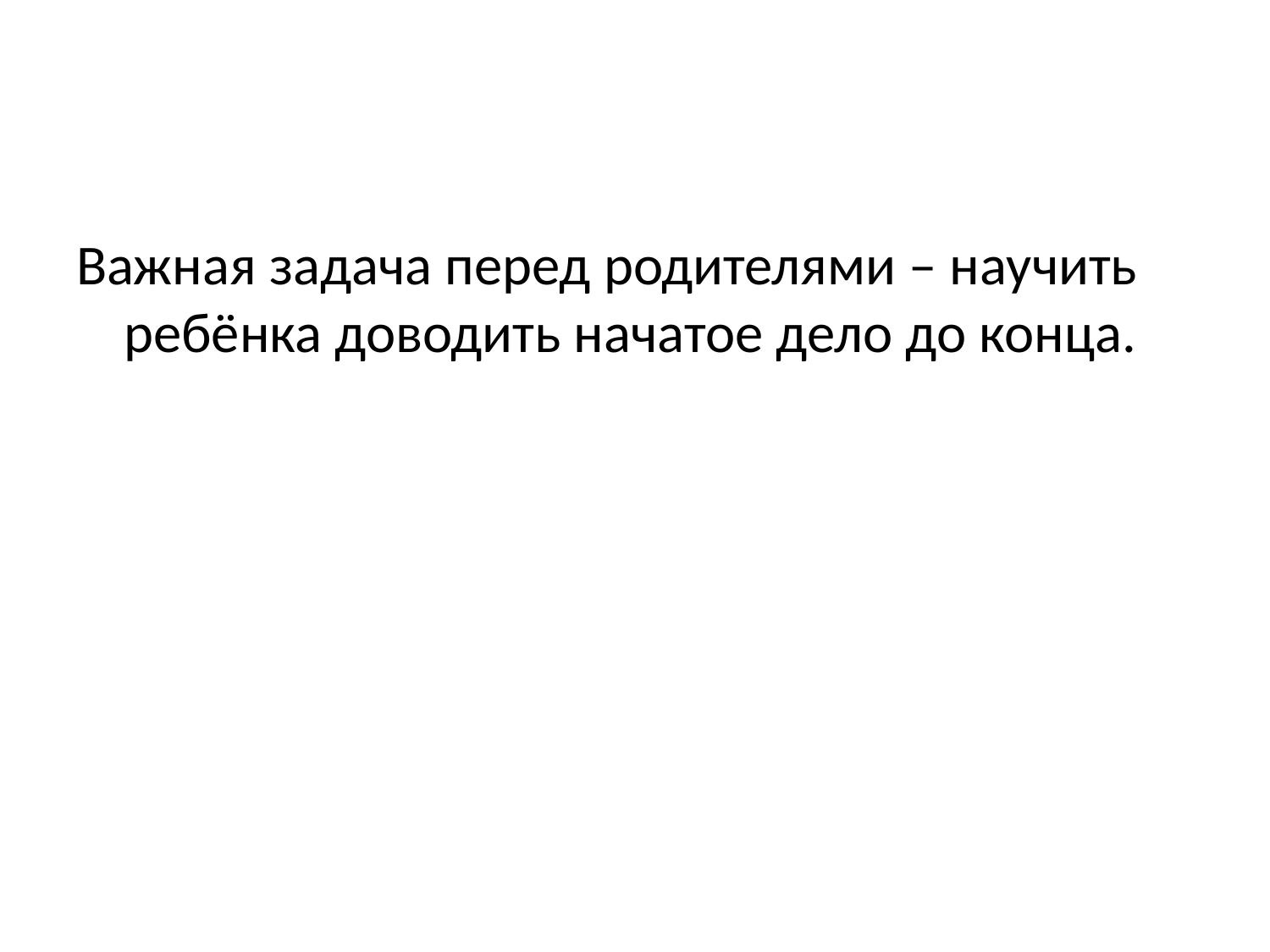

Важная задача перед родителями – научить ребёнка доводить начатое дело до конца.